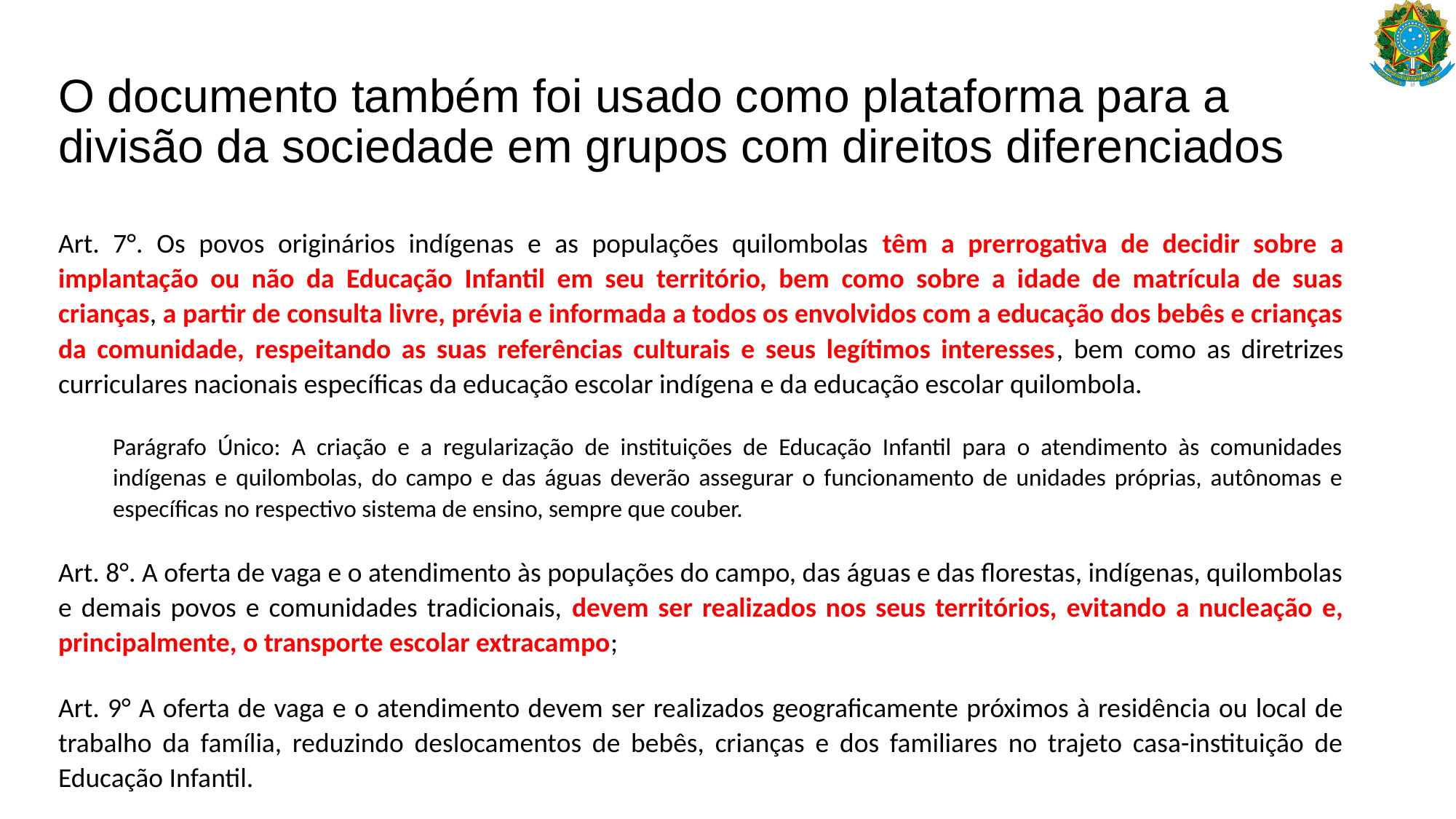

# O documento também foi usado como plataforma para a divisão da sociedade em grupos com direitos diferenciados
Art. 7°. Os povos originários indígenas e as populações quilombolas têm a prerrogativa de decidir sobre a implantação ou não da Educação Infantil em seu território, bem como sobre a idade de matrícula de suas crianças, a partir de consulta livre, prévia e informada a todos os envolvidos com a educação dos bebês e crianças da comunidade, respeitando as suas referências culturais e seus legítimos interesses, bem como as diretrizes curriculares nacionais específicas da educação escolar indígena e da educação escolar quilombola.
Parágrafo Único: A criação e a regularização de instituições de Educação Infantil para o atendimento às comunidades indígenas e quilombolas, do campo e das águas deverão assegurar o funcionamento de unidades próprias, autônomas e específicas no respectivo sistema de ensino, sempre que couber.
Art. 8°. A oferta de vaga e o atendimento às populações do campo, das águas e das florestas, indígenas, quilombolas e demais povos e comunidades tradicionais, devem ser realizados nos seus territórios, evitando a nucleação e, principalmente, o transporte escolar extracampo;
Art. 9° A oferta de vaga e o atendimento devem ser realizados geograficamente próximos à residência ou local de trabalho da família, reduzindo deslocamentos de bebês, crianças e dos familiares no trajeto casa-instituição de Educação Infantil.